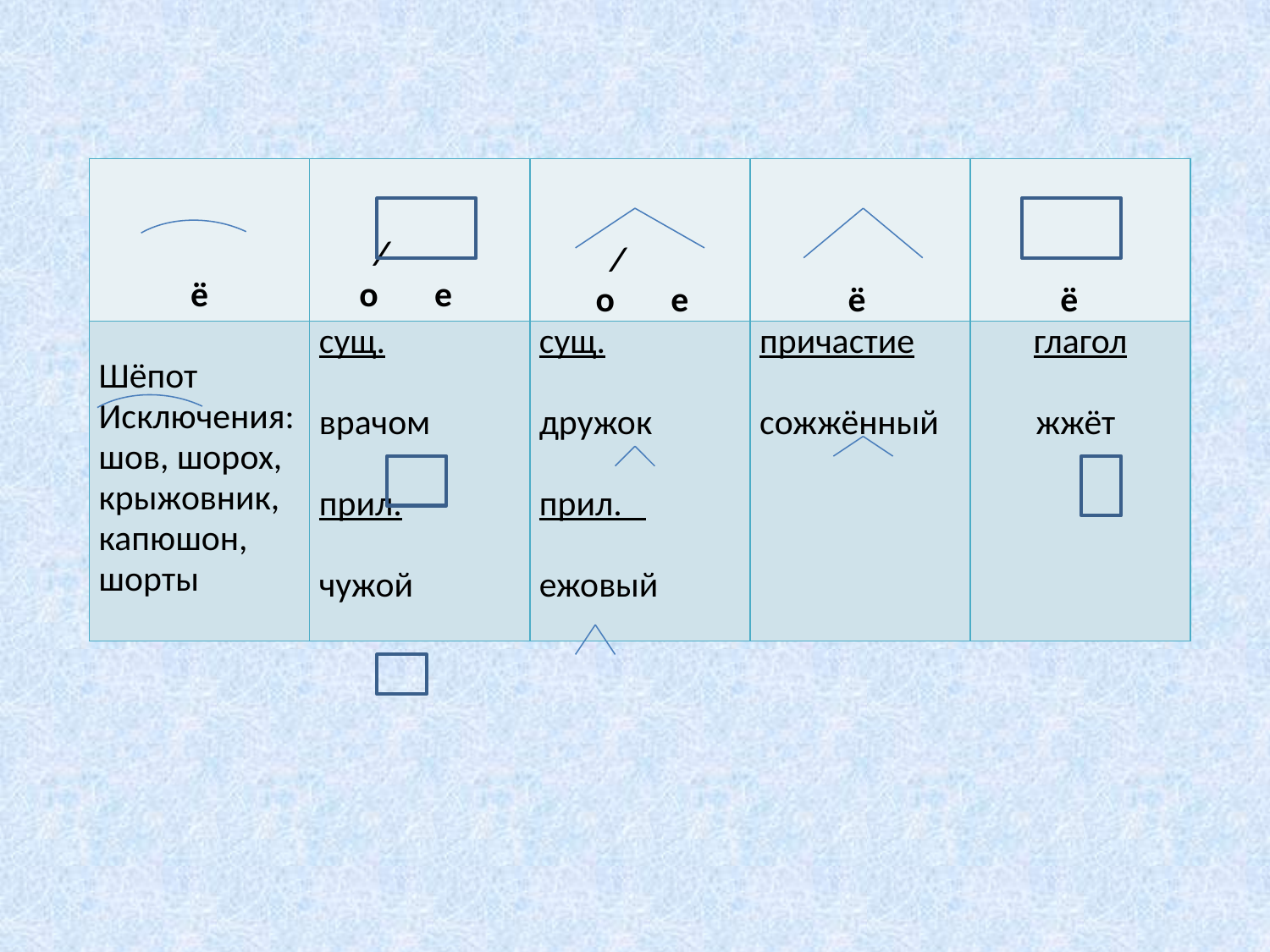

| ё | ∕ о е | ∕ о е | ё | ё |
| --- | --- | --- | --- | --- |
| Шёпот Исключения: шов, шорох, крыжовник, капюшон, шорты | сущ. врачом прил. чужой | сущ. дружок прил. ежовый | причастие сожжённый | глагол жжёт |